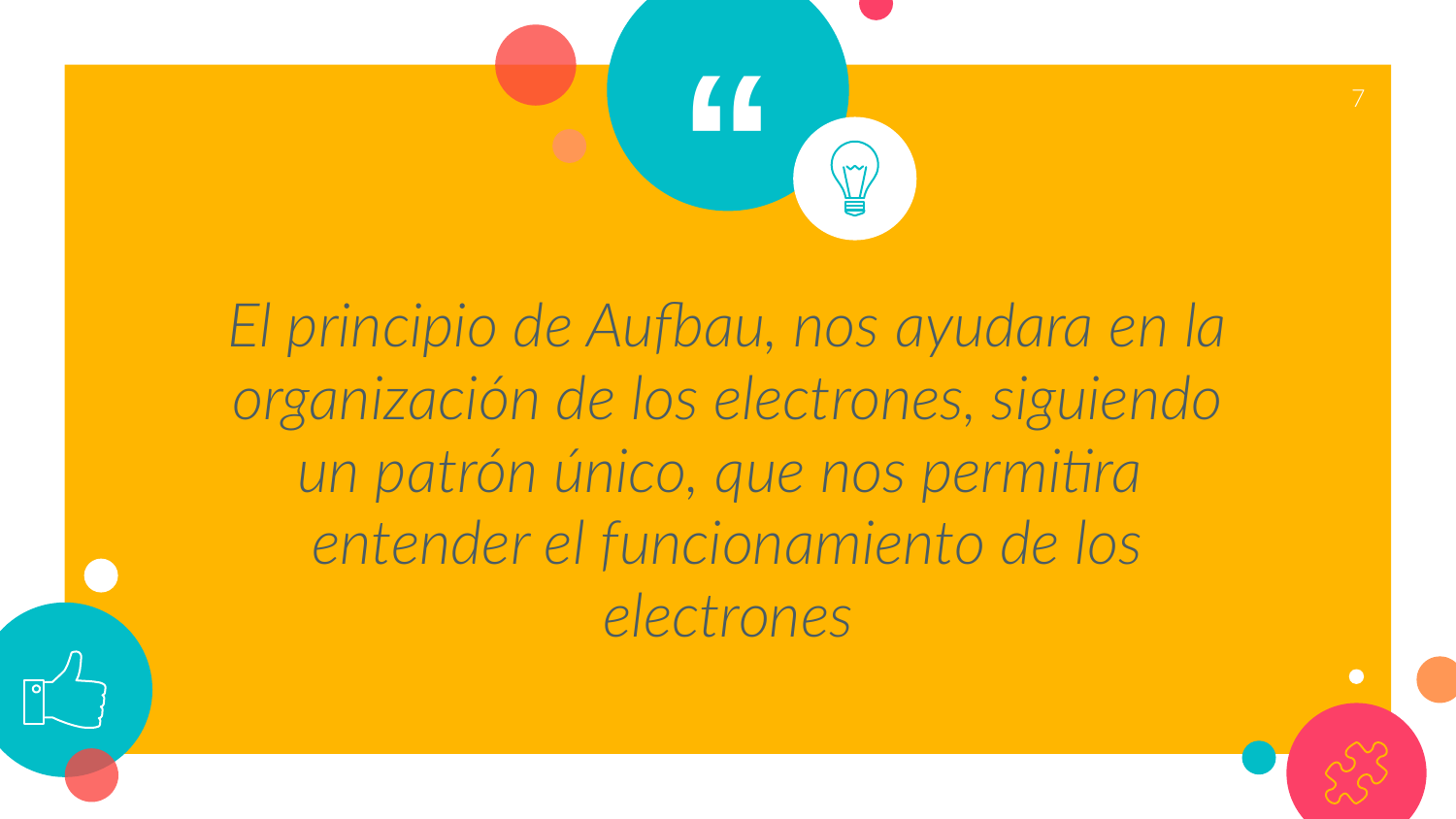

7
El principio de Aufbau, nos ayudara en la organización de los electrones, siguiendo un patrón único, que nos permitira  entender el funcionamiento de los electrones